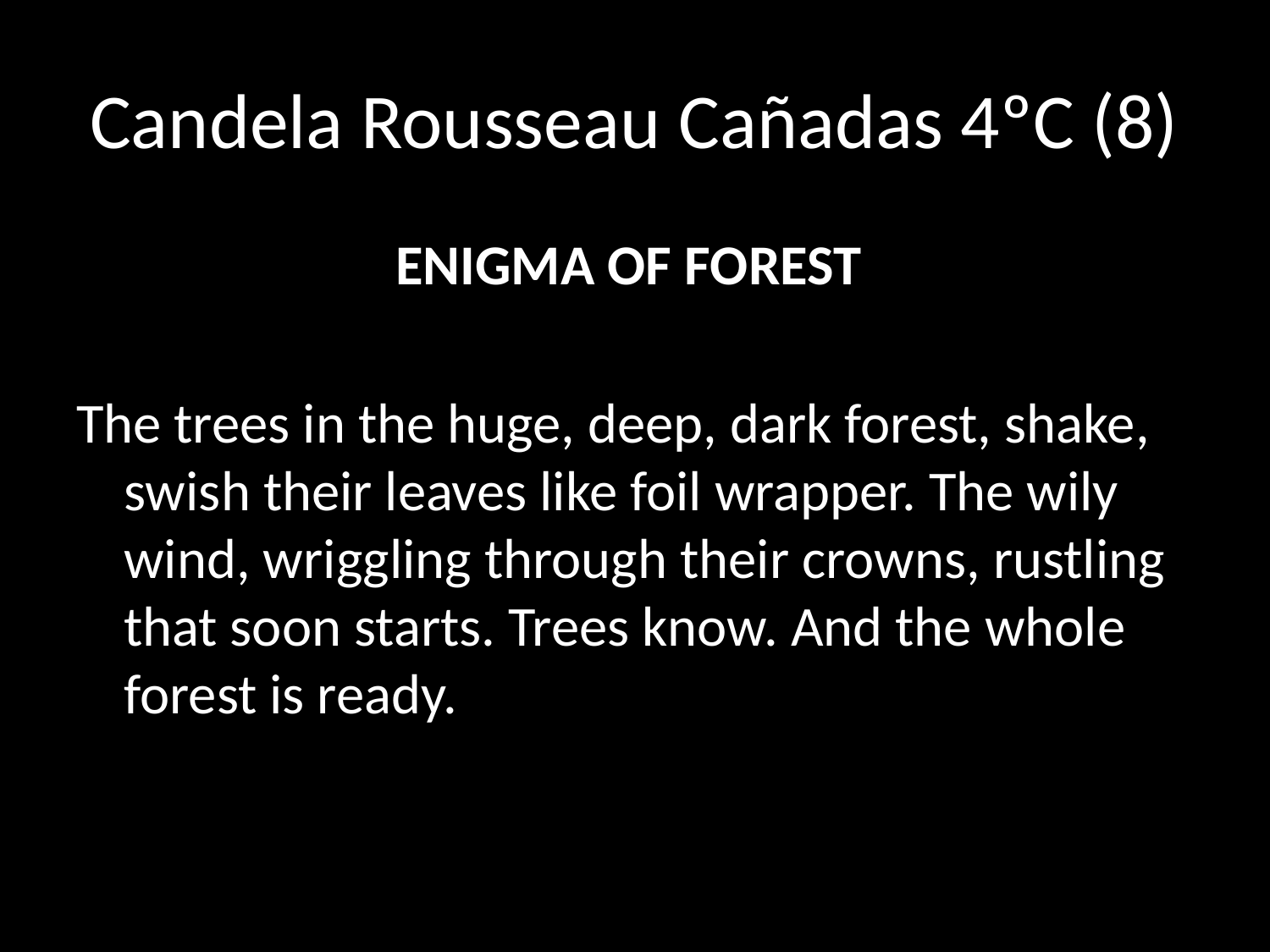

# Candela Rousseau Cañadas 4ºC (8)
ENIGMA OF FOREST

The trees in the huge, deep, dark forest, shake, swish their leaves like foil wrapper. The wily wind, wriggling through their crowns, rustling that soon starts. Trees know. And the whole forest is ready.